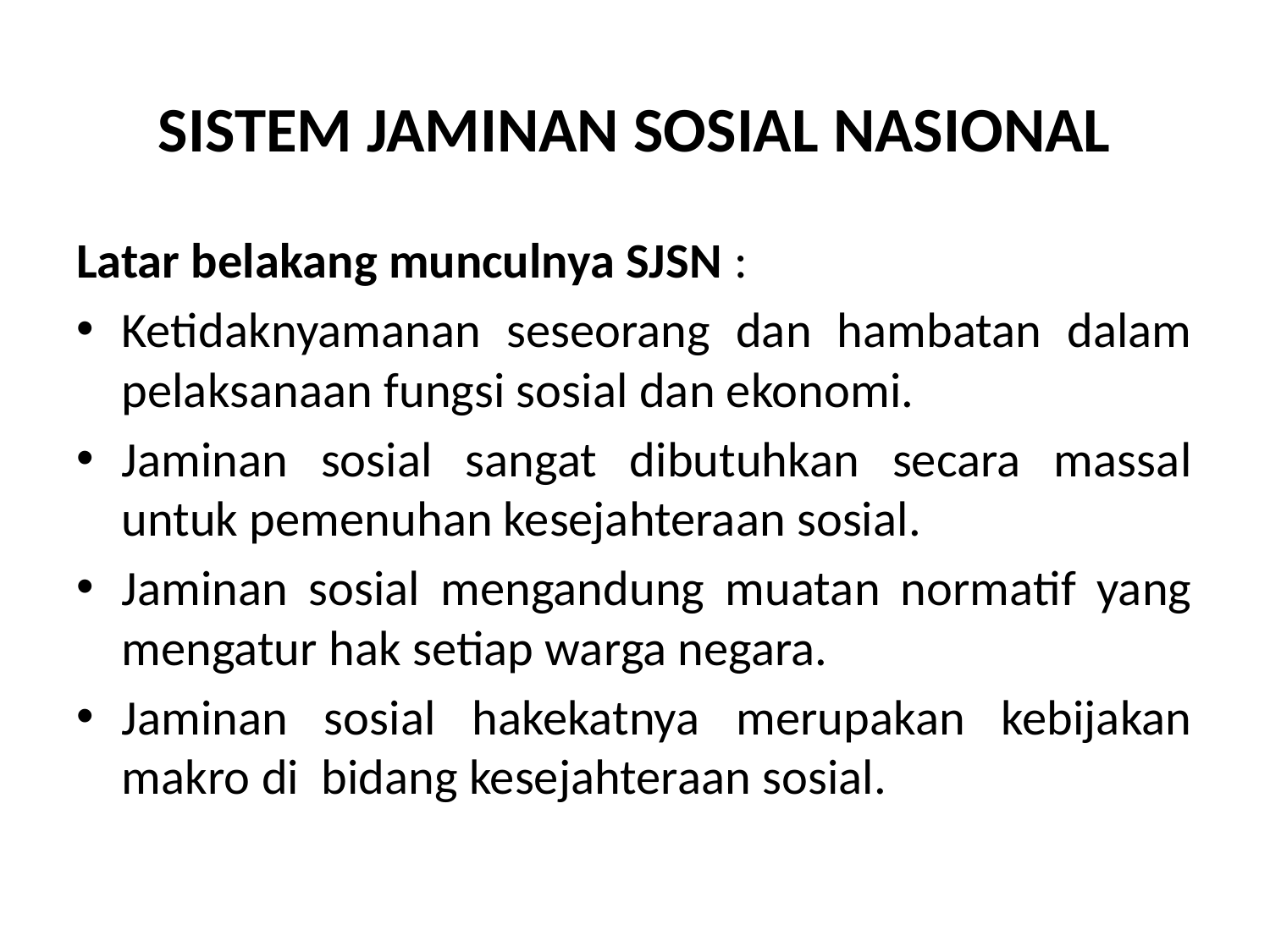

# SISTEM JAMINAN SOSIAL NASIONAL
Latar belakang munculnya SJSN :
Ketidaknyamanan seseorang dan hambatan dalam pelaksanaan fungsi sosial dan ekonomi.
Jaminan sosial sangat dibutuhkan secara massal untuk pemenuhan kesejahteraan sosial.
Jaminan sosial mengandung muatan normatif yang mengatur hak setiap warga negara.
Jaminan sosial hakekatnya merupakan kebijakan makro di  bidang kesejahteraan sosial.